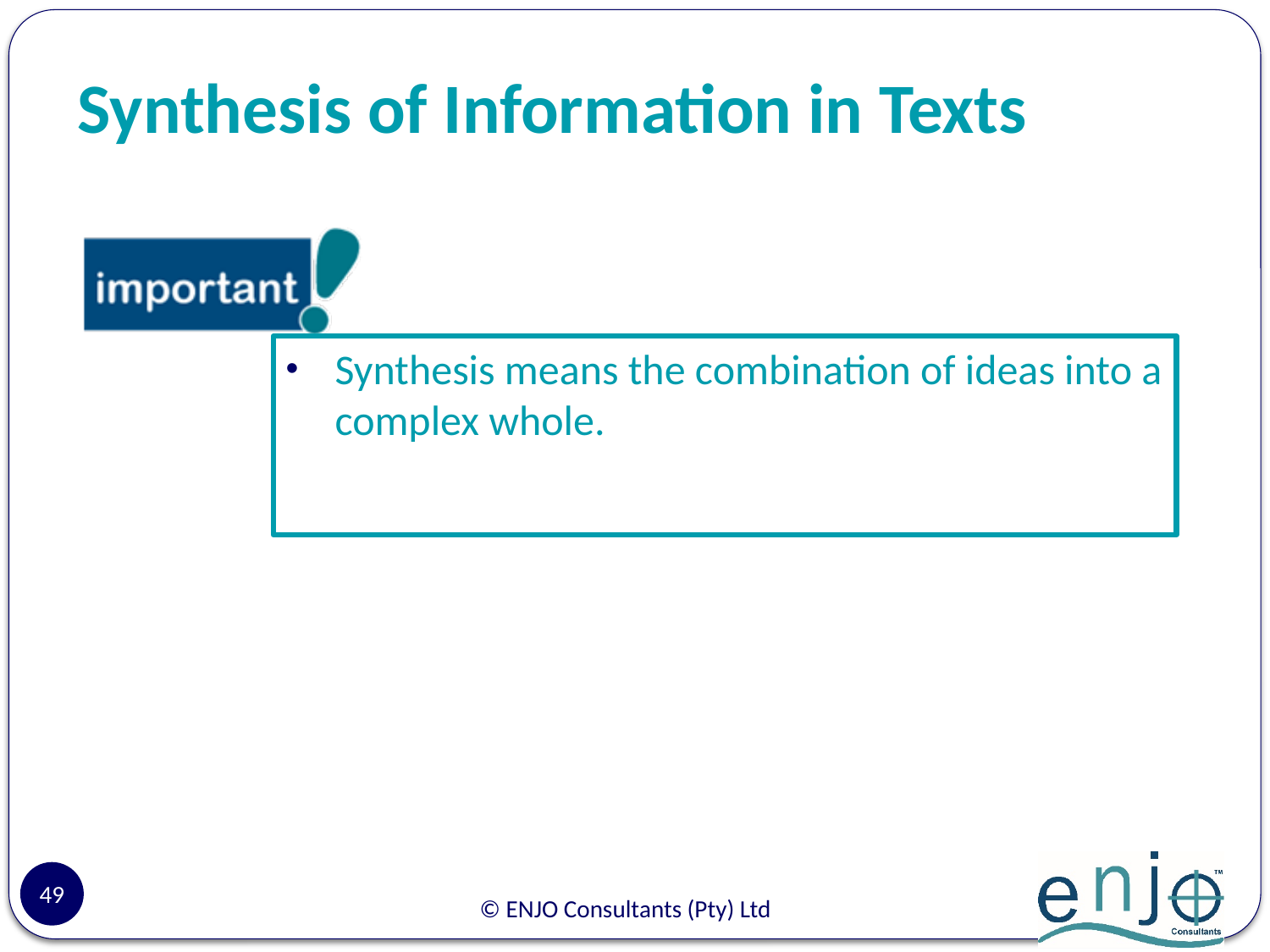

# Synthesis of Information in Texts
Synthesis means the combination of ideas into a complex whole.
49
© ENJO Consultants (Pty) Ltd